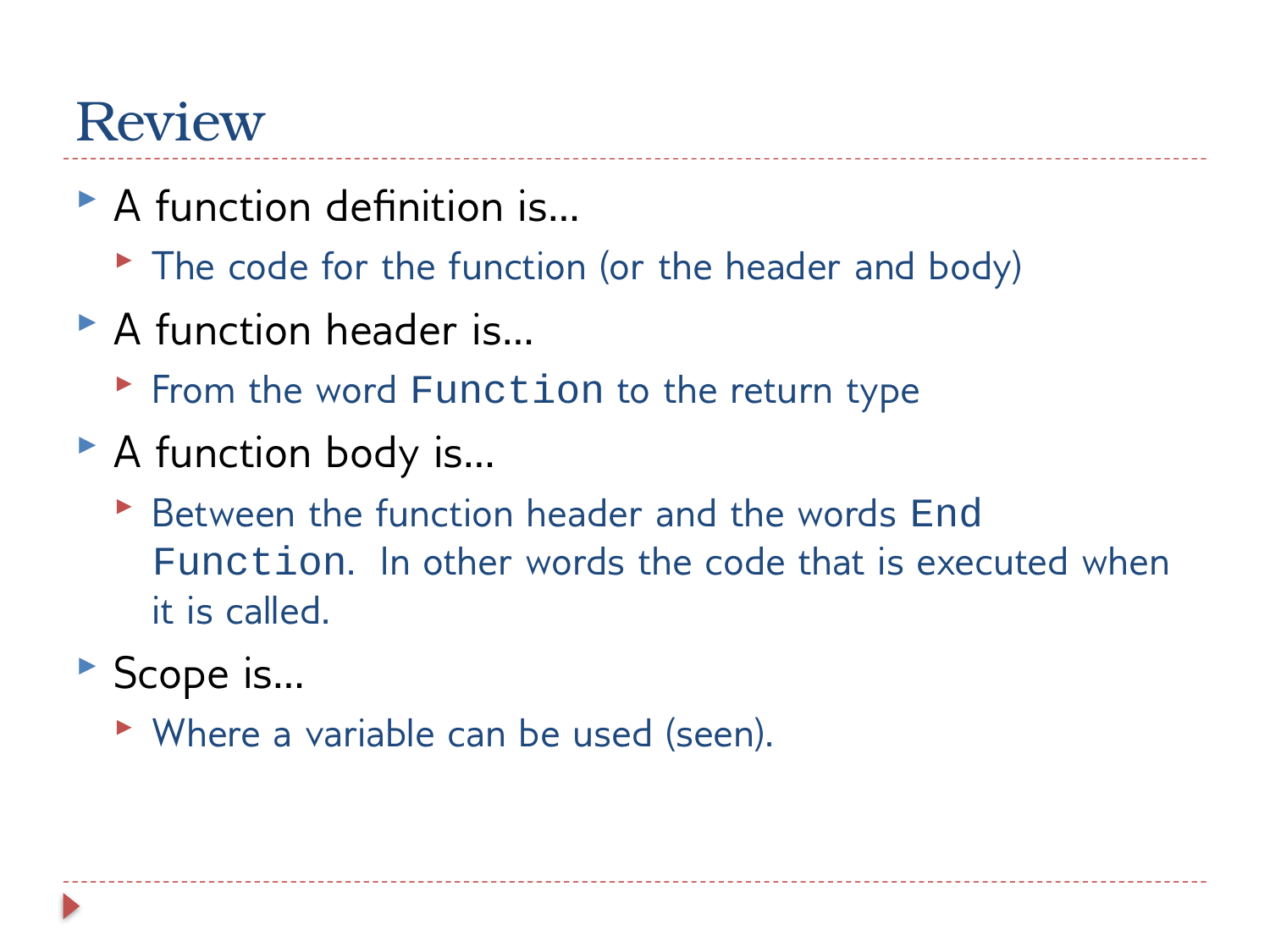

# Review
A function definition is…
The code for the function (or the header and body)
A function header is…
From the word Function to the return type
A function body is…
Between the function header and the words End Function.  In other words the code that is executed when it is called.
Scope is…
Where a variable can be used (seen).